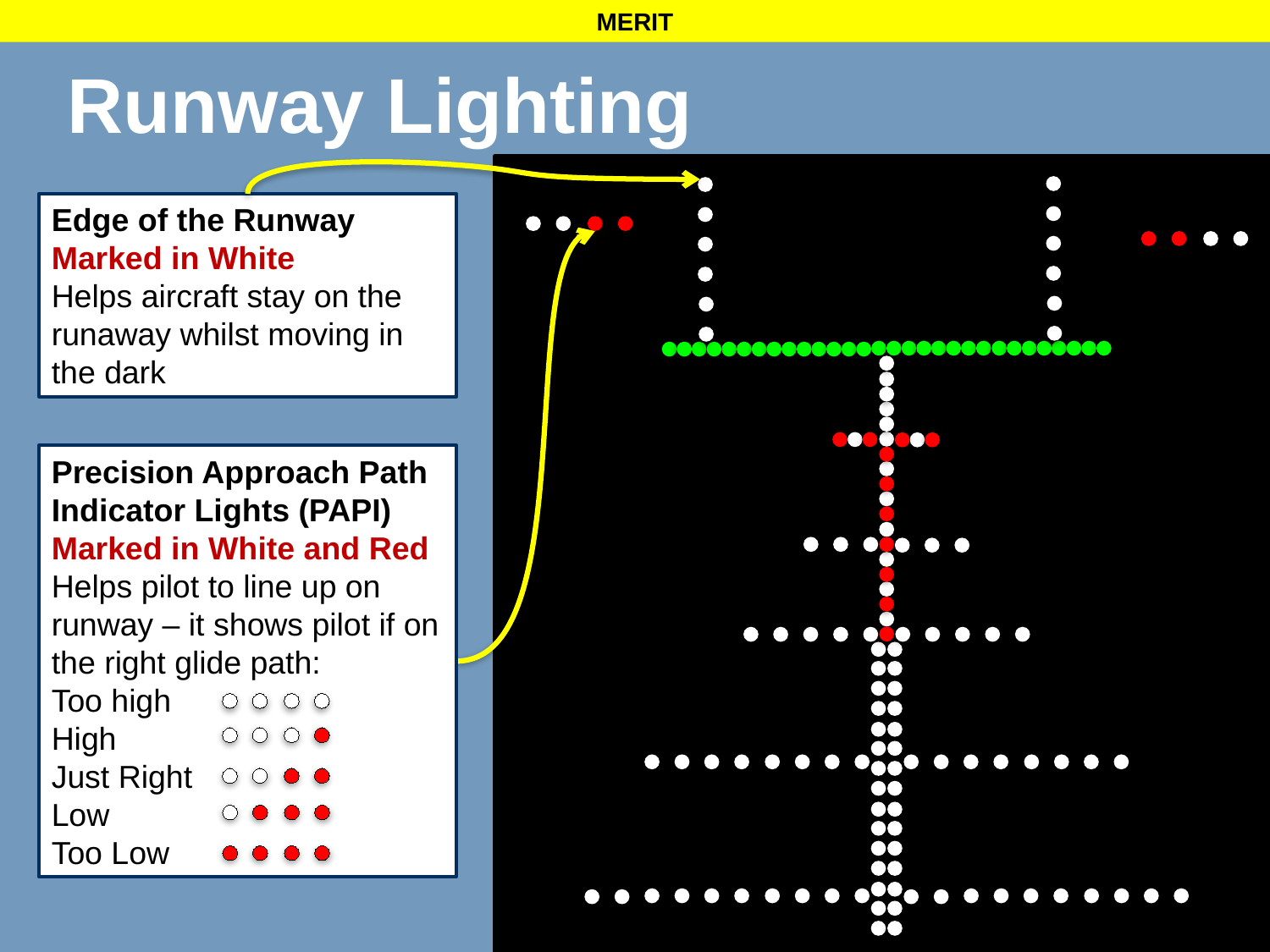

MERIT
# Runway Lighting

Edge of the Runway
Marked in White
Helps aircraft stay on the runaway whilst moving in the dark
Precision Approach Path Indicator Lights (PAPI)
Marked in White and Red
Helps pilot to line up on runway – it shows pilot if on the right glide path:
Too high
High
Just Right
Low
Too Low